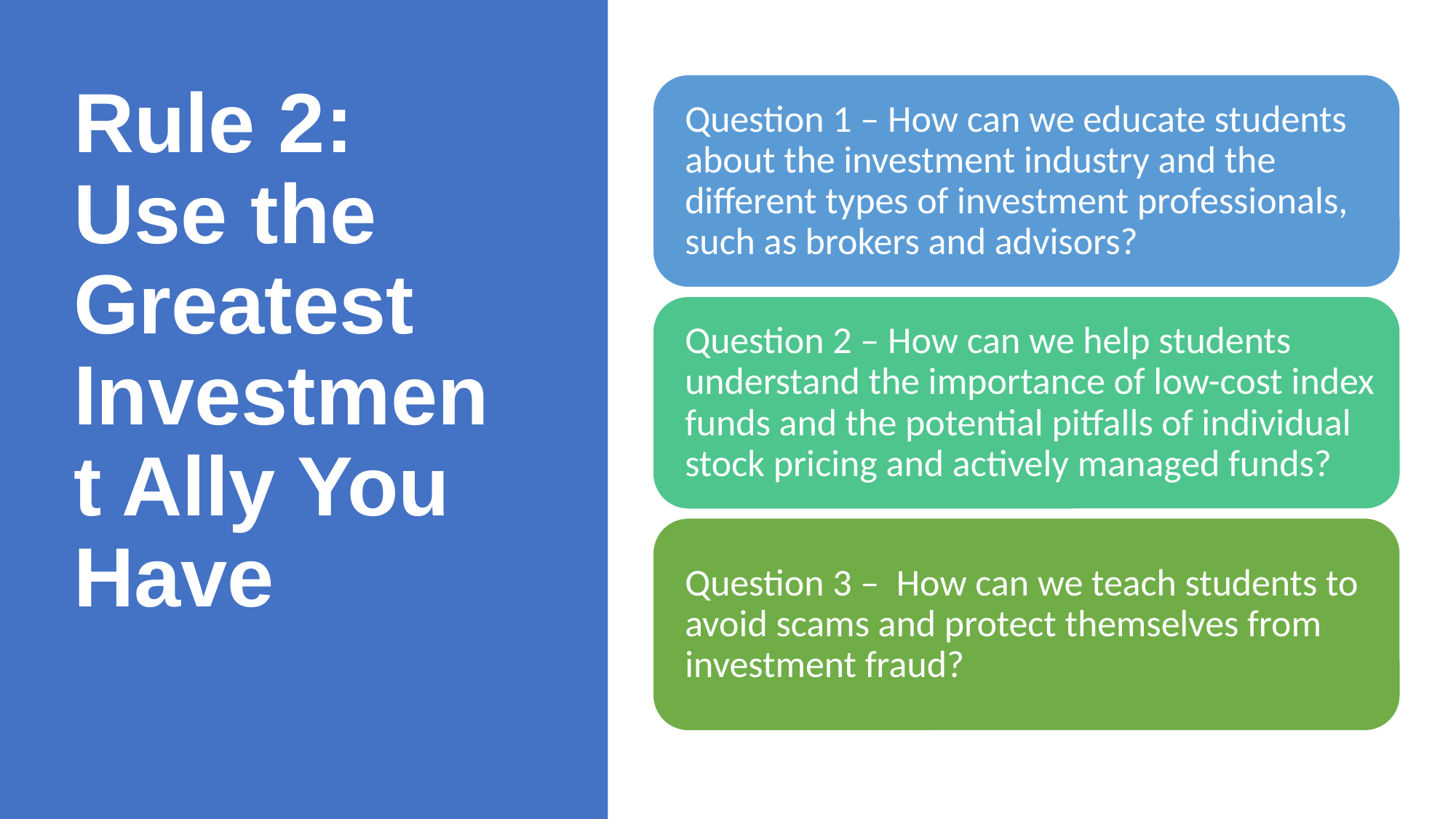

# Rule 2:  Use the Greatest Investment Ally You Have
Question 1 – How can we educate students about the investment industry and the different types of investment professionals, such as brokers and advisors?
Question 2 – How can we help students understand the importance of low-cost index funds and the potential pitfalls of individual stock pricing and actively managed funds?
Question 3 –  How can we teach students to avoid scams and protect themselves from investment fraud?